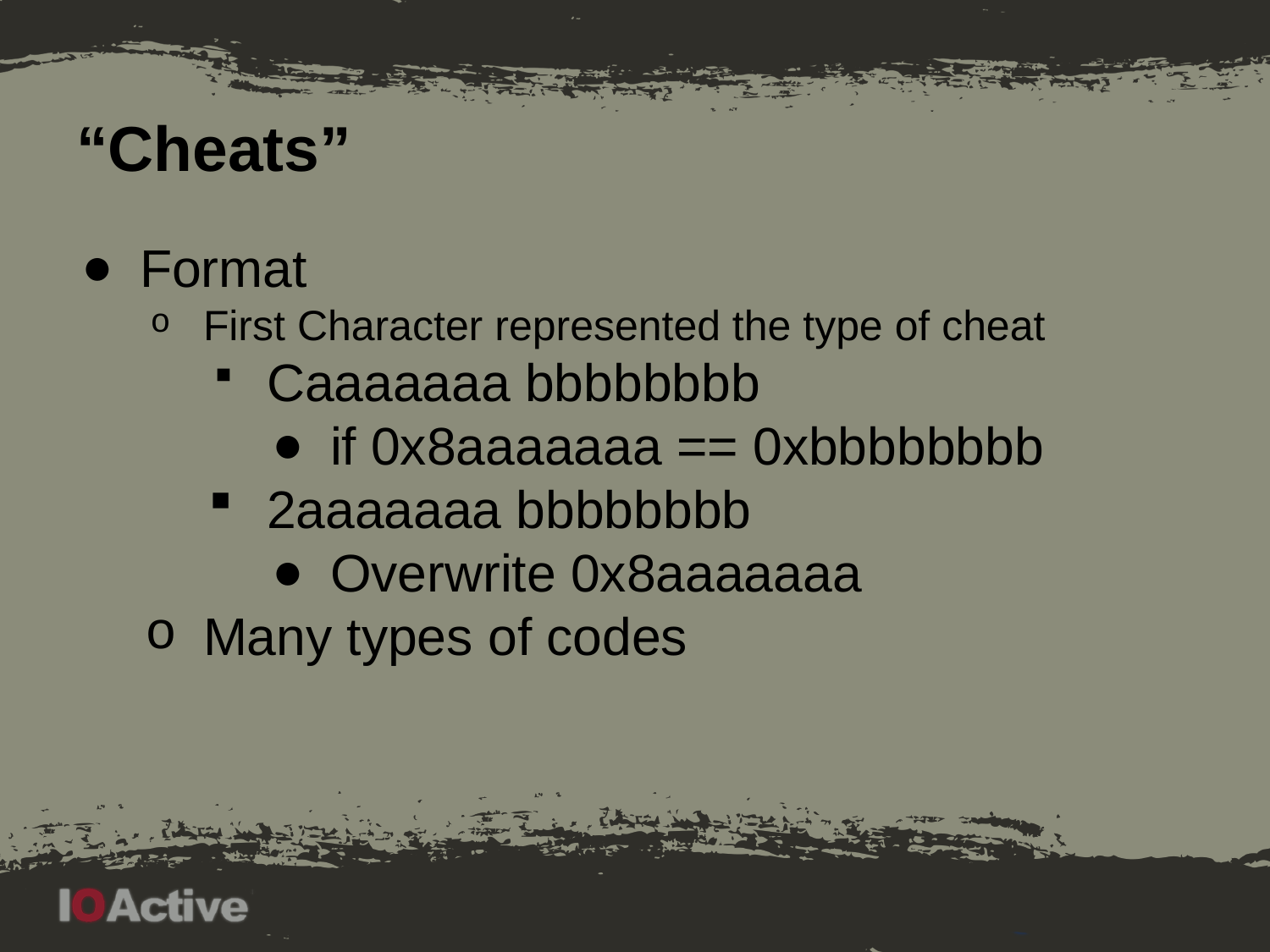

# “Cheats”
Format
First Character represented the type of cheat
Caaaaaaa bbbbbbbb
if 0x8aaaaaaa == 0xbbbbbbbb
2aaaaaaa bbbbbbbb
Overwrite 0x8aaaaaaa
Many types of codes